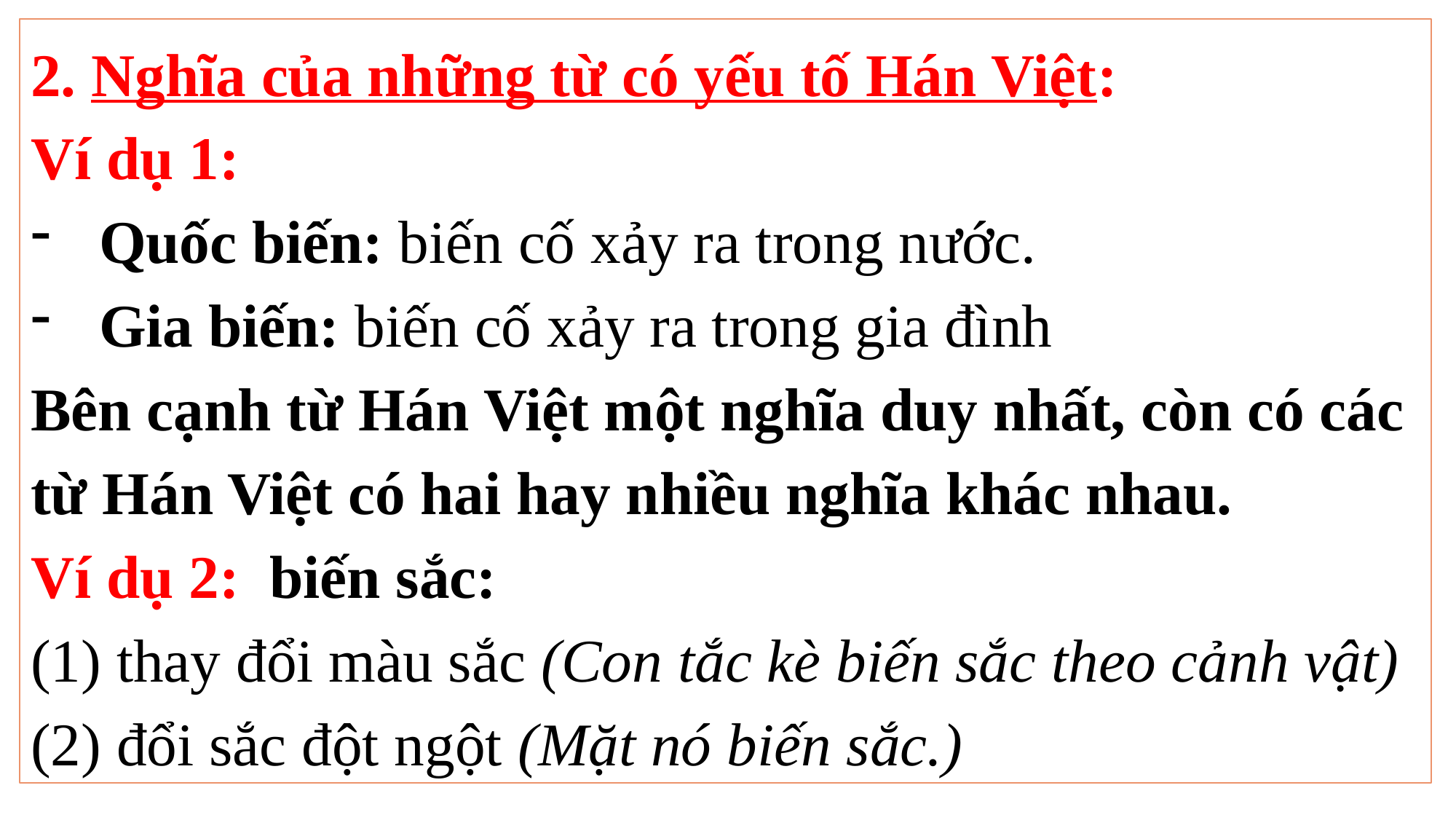

2. Nghĩa của những từ có yếu tố Hán Việt:
Ví dụ 1:
Quốc biến: biến cố xảy ra trong nước.
Gia biến: biến cố xảy ra trong gia đình
Bên cạnh từ Hán Việt một nghĩa duy nhất, còn có các từ Hán Việt có hai hay nhiều nghĩa khác nhau.
Ví dụ 2:  biến sắc:
(1) thay đổi màu sắc (Con tắc kè biến sắc theo cảnh vật)
(2) đổi sắc đột ngột (Mặt nó biến sắc.)